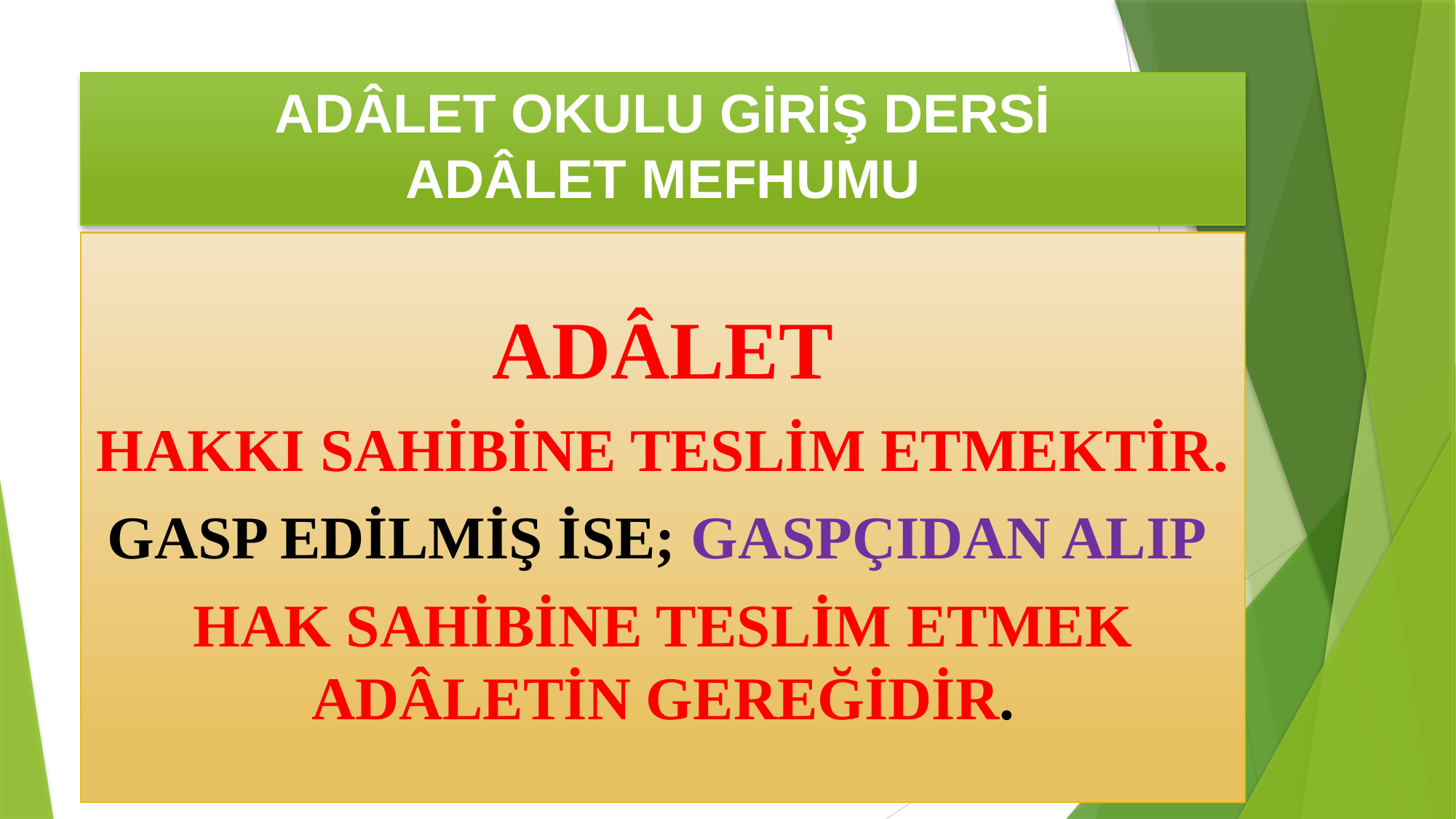

# ADÂLET OKULU GİRİŞ DERSİ ADÂLET MEFHUMU

ADÂLET
HAKKI SAHİBİNE TESLİM ETMEKTİR.
GASP EDİLMİŞ İSE; GASPÇIDAN ALIP
HAK SAHİBİNE TESLİM ETMEK ADÂLETİN GEREĞİDİR.